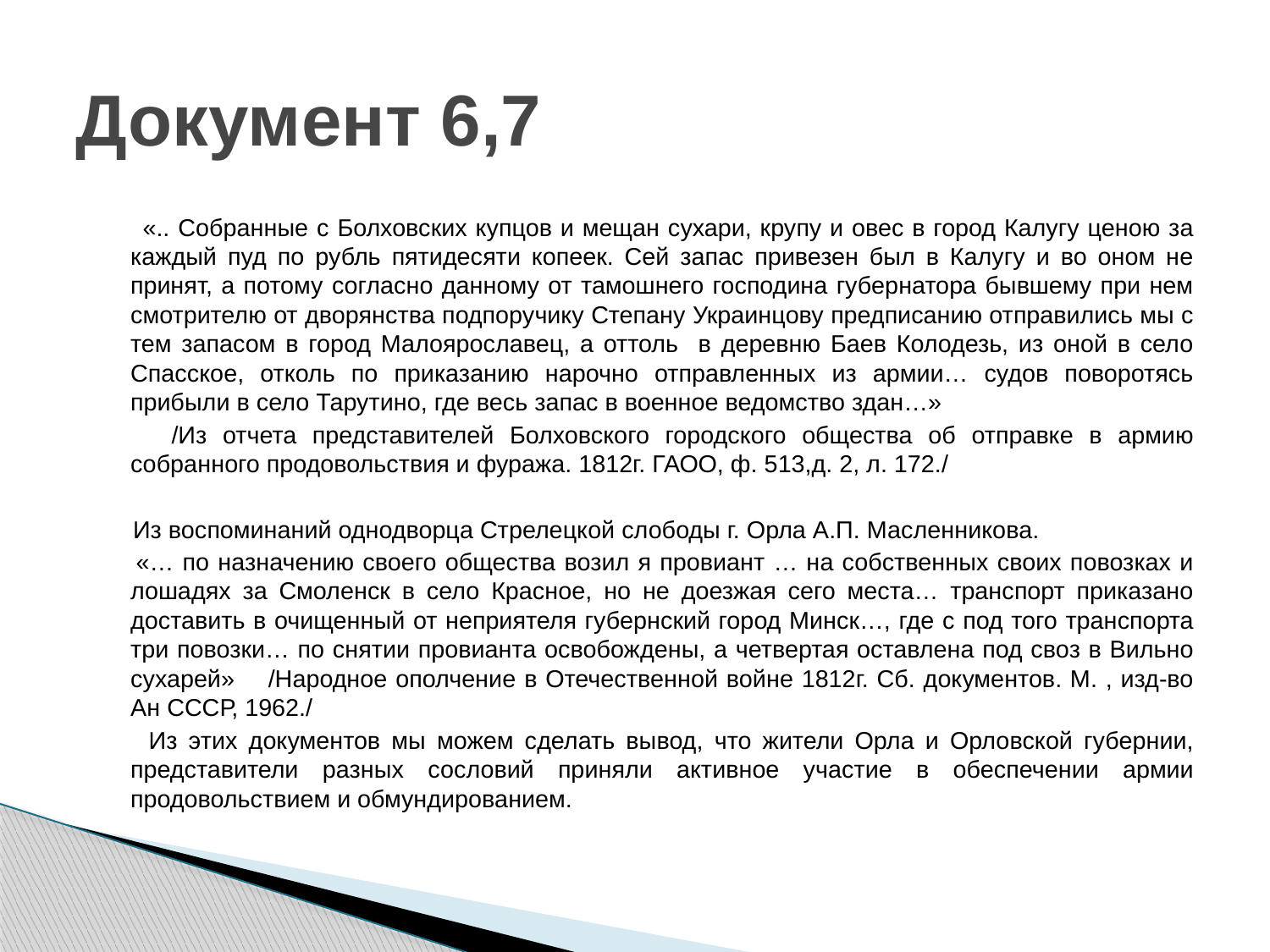

# Документ 6,7
      «.. Собранные с Болховских купцов и мещан сухари, крупу и овес в город Калугу ценою за каждый пуд по рубль пятидесяти копеек. Сей запас привезен был в Калугу и во оном не принят, а потому согласно данному от тамошнего господина губернатора бывшему при нем смотрителю от дворянства подпоручику Степану Украинцову предписанию отправились мы с тем запасом в город Малоярославец, а оттоль  в деревню Баев Колодезь, из оной в село Спасское, отколь по приказанию нарочно отправленных из армии… судов поворотясь прибыли в село Тарутино, где весь запас в военное ведомство здан…»
     /Из отчета представителей Болховского городского общества об отправке в армию собранного продовольствия и фуража. 1812г. ГАОО, ф. 513,д. 2, л. 172./

      Из воспоминаний однодворца Стрелецкой слободы г. Орла А.П. Масленникова.
     «… по назначению своего общества возил я провиант … на собственных своих повозках и лошадях за Смоленск в село Красное, но не доезжая сего места… транспорт приказано доставить в очищенный от неприятеля губернский город Минск…, где с под того транспорта три повозки… по снятии провианта освобождены, а четвертая оставлена под своз в Вильно сухарей»    /Народное ополчение в Отечественной войне 1812г. Сб. документов. М. , изд-во Ан СССР, 1962./
     Из этих документов мы можем сделать вывод, что жители Орла и Орловской губернии, представители разных сословий приняли активное участие в обеспечении армии продовольствием и обмундированием.